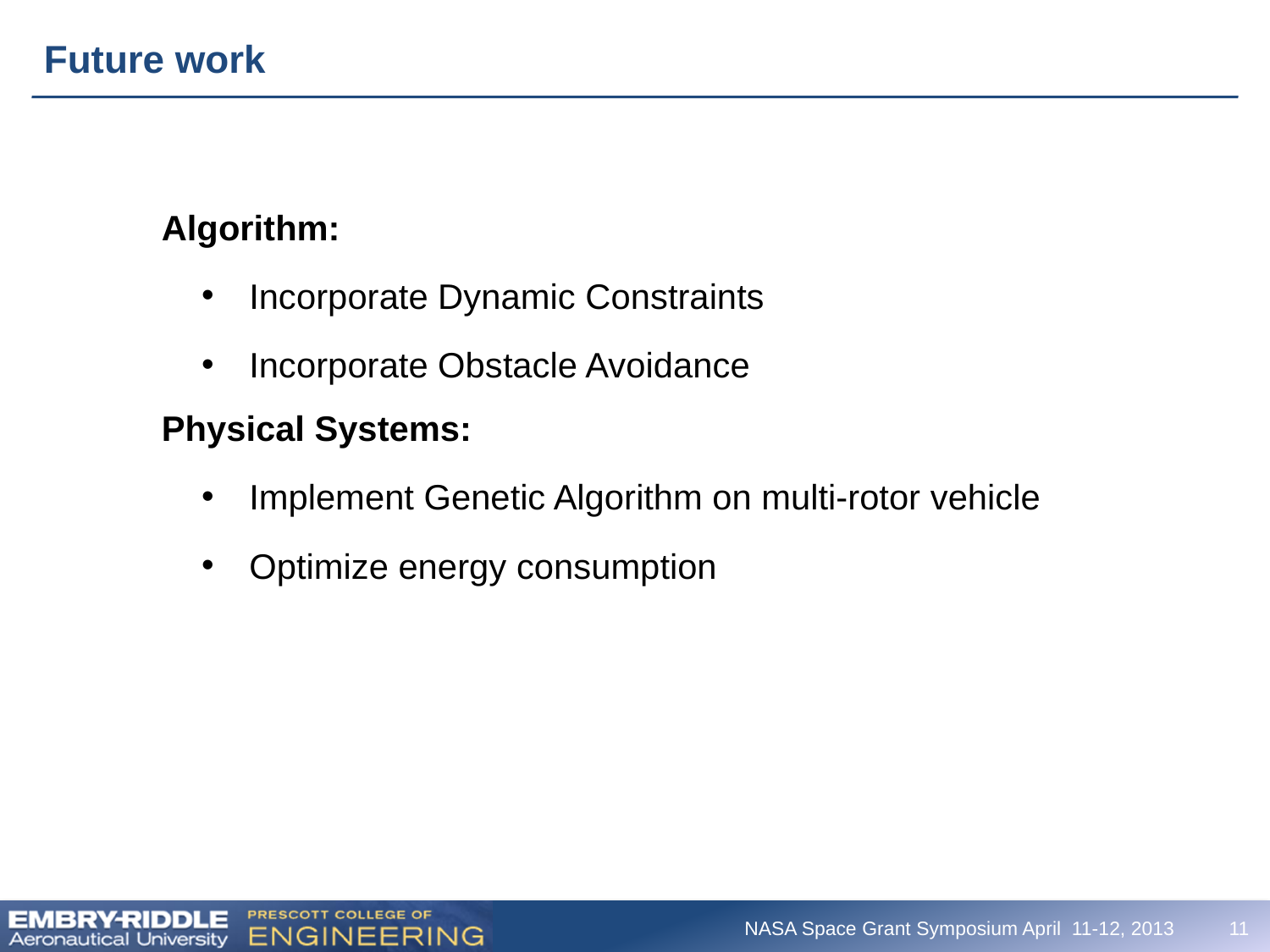

# Future work
Algorithm:
Incorporate Dynamic Constraints
Incorporate Obstacle Avoidance
Physical Systems:
Implement Genetic Algorithm on multi-rotor vehicle
Optimize energy consumption

11